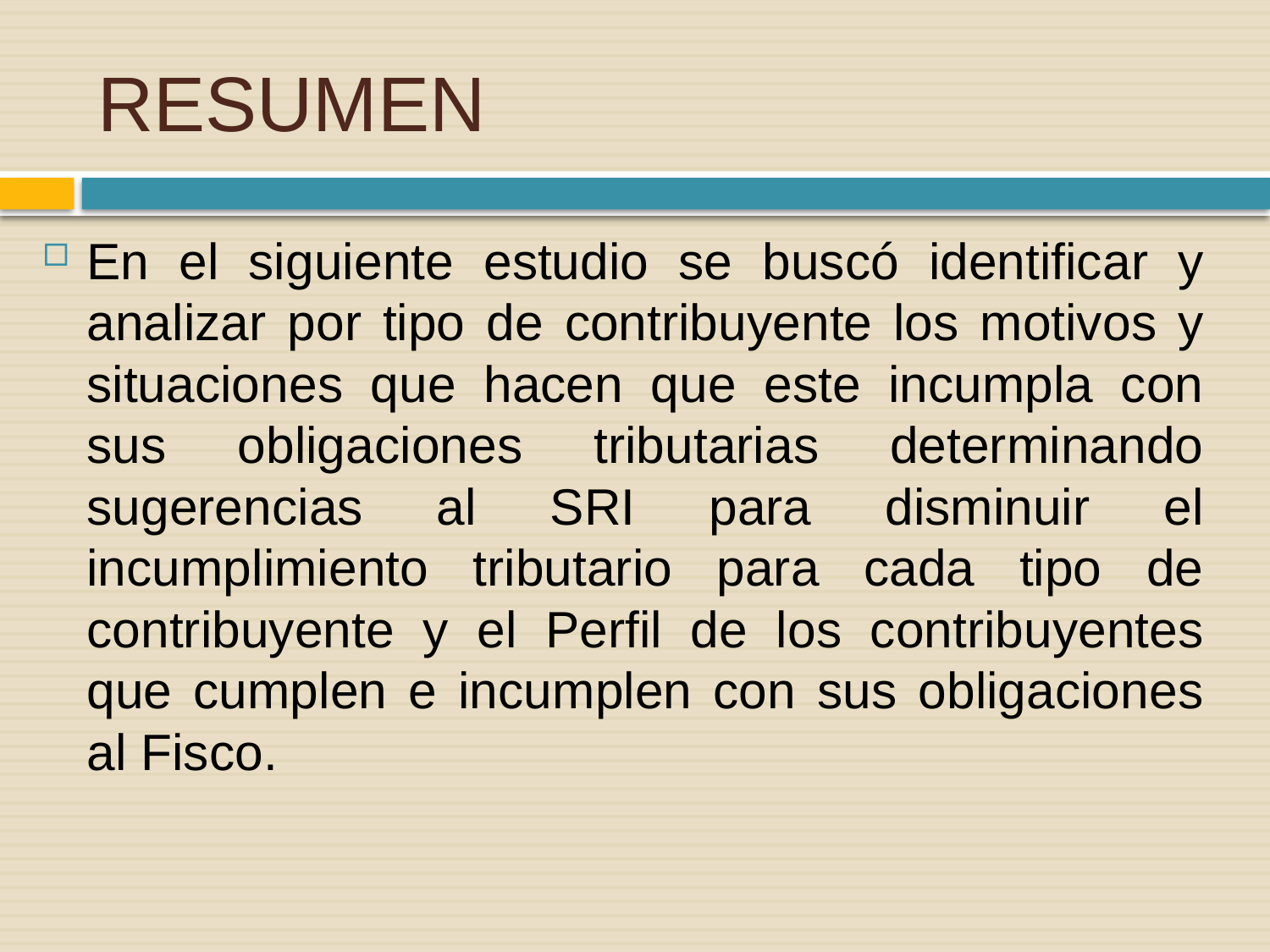

# RESUMEN
En el siguiente estudio se buscó identificar y analizar por tipo de contribuyente los motivos y situaciones que hacen que este incumpla con sus obligaciones tributarias determinando sugerencias al SRI para disminuir el incumplimiento tributario para cada tipo de contribuyente y el Perfil de los contribuyentes que cumplen e incumplen con sus obligaciones al Fisco.